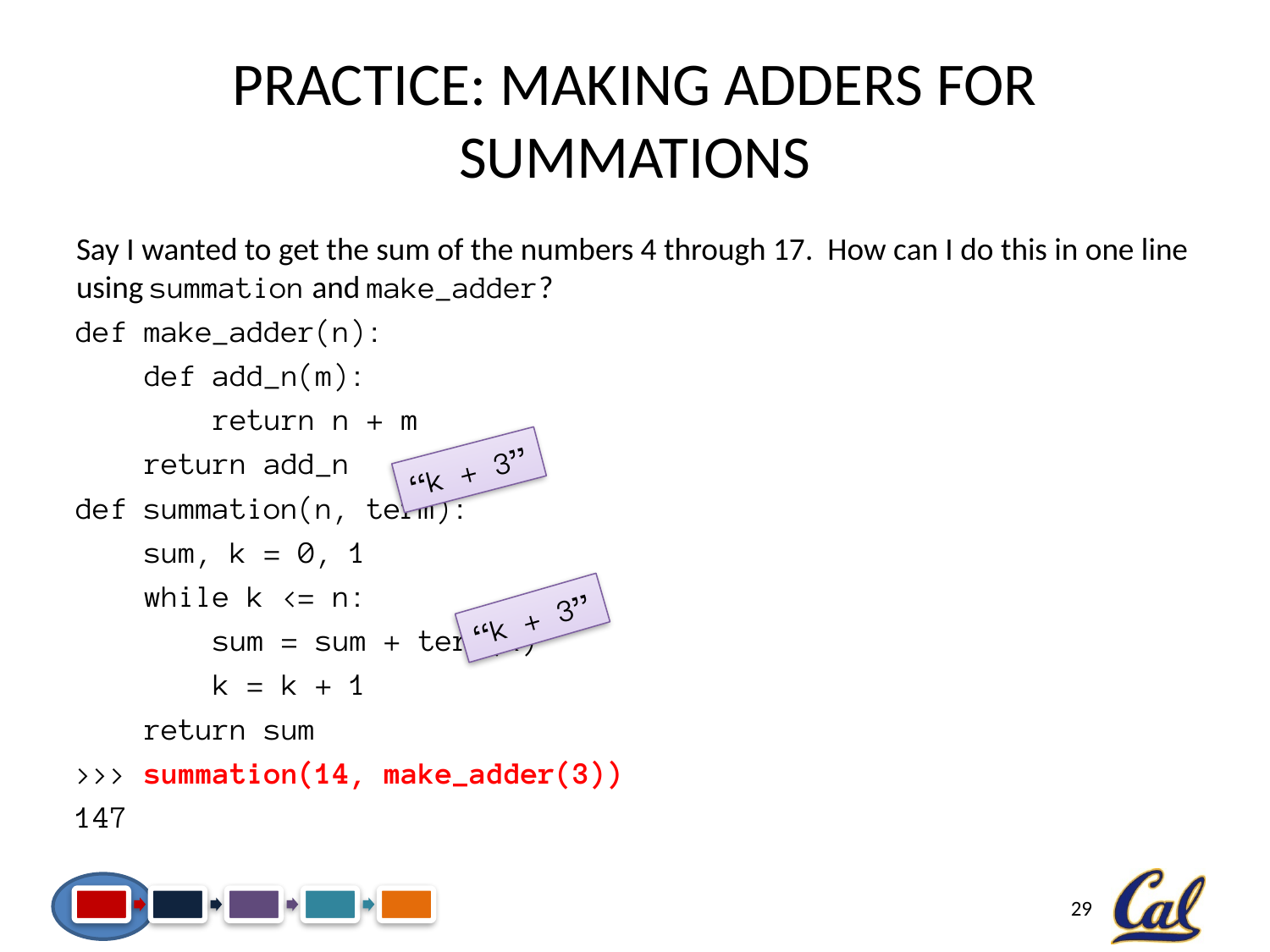

# Practice: Making Adders for Summations
Say I wanted to get the sum of the numbers 4 through 17.  How can I do this in one line using summation and make_adder?
def make_adder(n):
    def add_n(m):
        return n + m
    return add_n
def summation(n, term):
    sum, k = 0, 1
    while k <= n:
        sum = sum + term(k)
        k = k + 1
    return sum
>>> summation(14, make_adder(3))
147

“k + 3”
“k + 3”